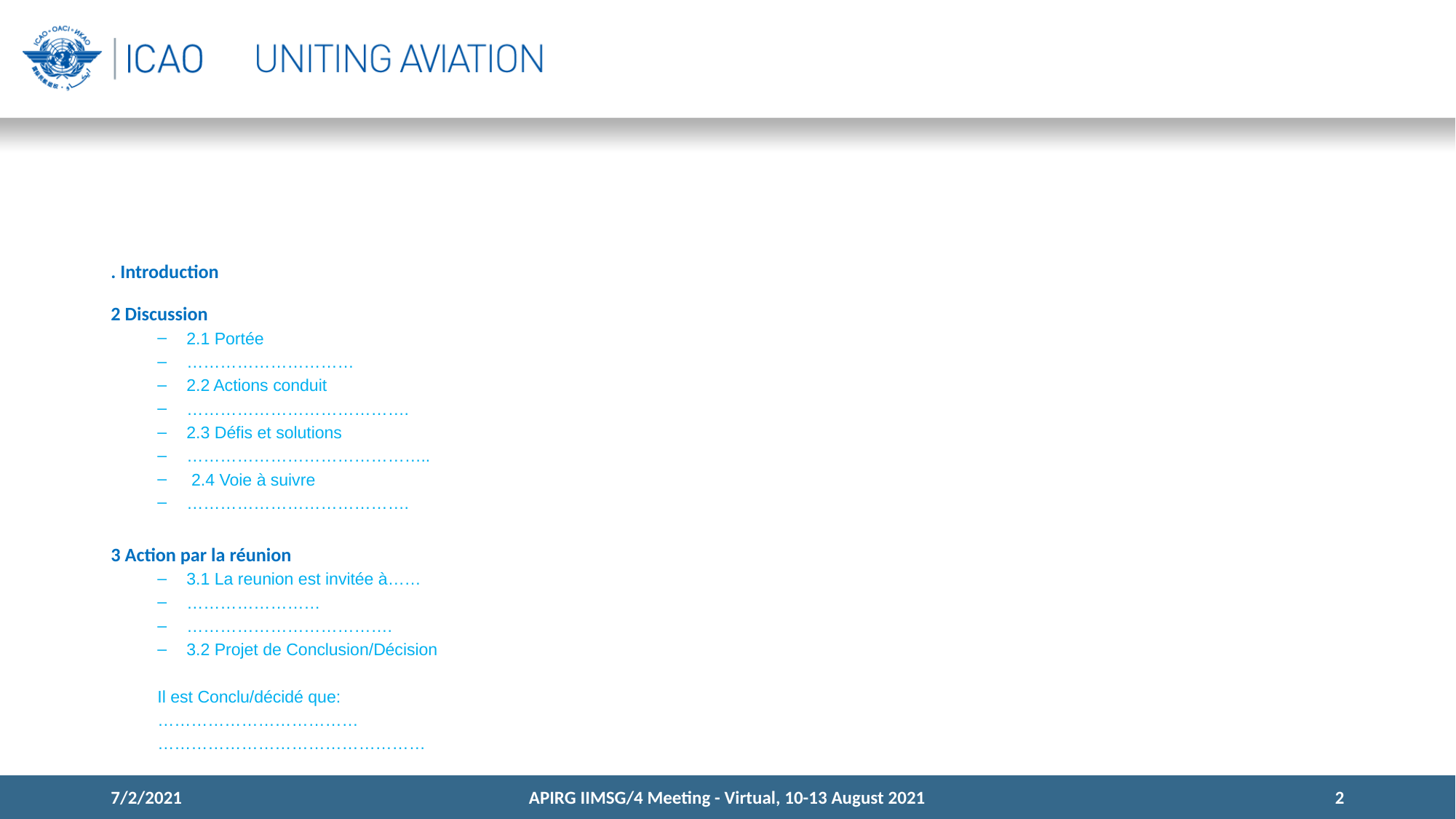

#
. Introduction

2 Discussion
2.1 Portée
…………………………
2.2 Actions conduit
………………………………….
2.3 Défis et solutions
……………………………………..
 2.4 Voie à suivre
………………………………….

3 Action par la réunion
3.1 La reunion est invitée à……
……………………
……………………………….
3.2 Projet de Conclusion/Décision

Il est Conclu/décidé que:
………………………………
…………………………………………

7/2/2021
APIRG IIMSG/4 Meeting - Virtual, 10-13 August 2021
2